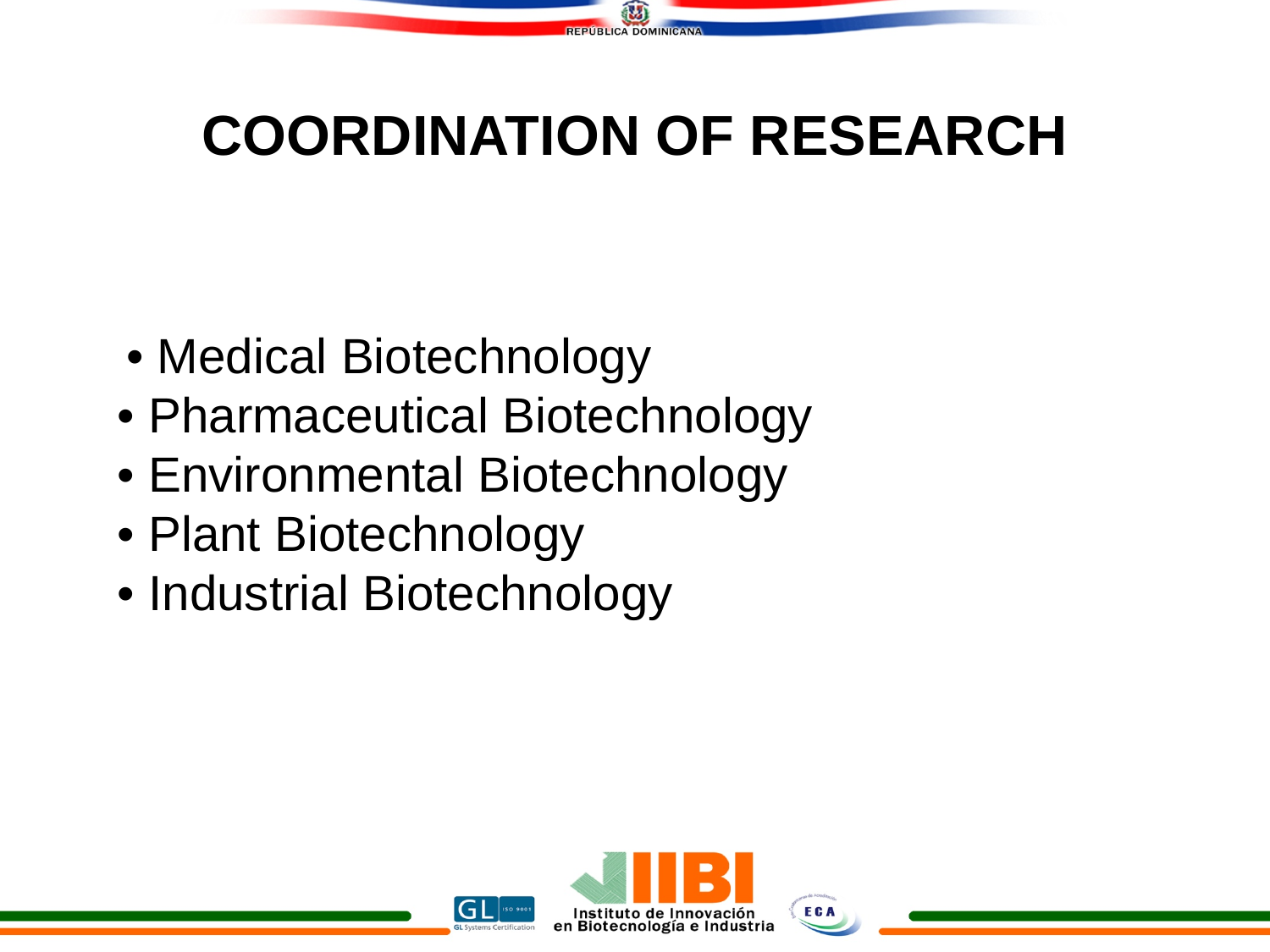

COORDINATION OF RESEARCH
 • Medical Biotechnology
• Pharmaceutical Biotechnology
• Environmental Biotechnology
• Plant Biotechnology
• Industrial Biotechnology